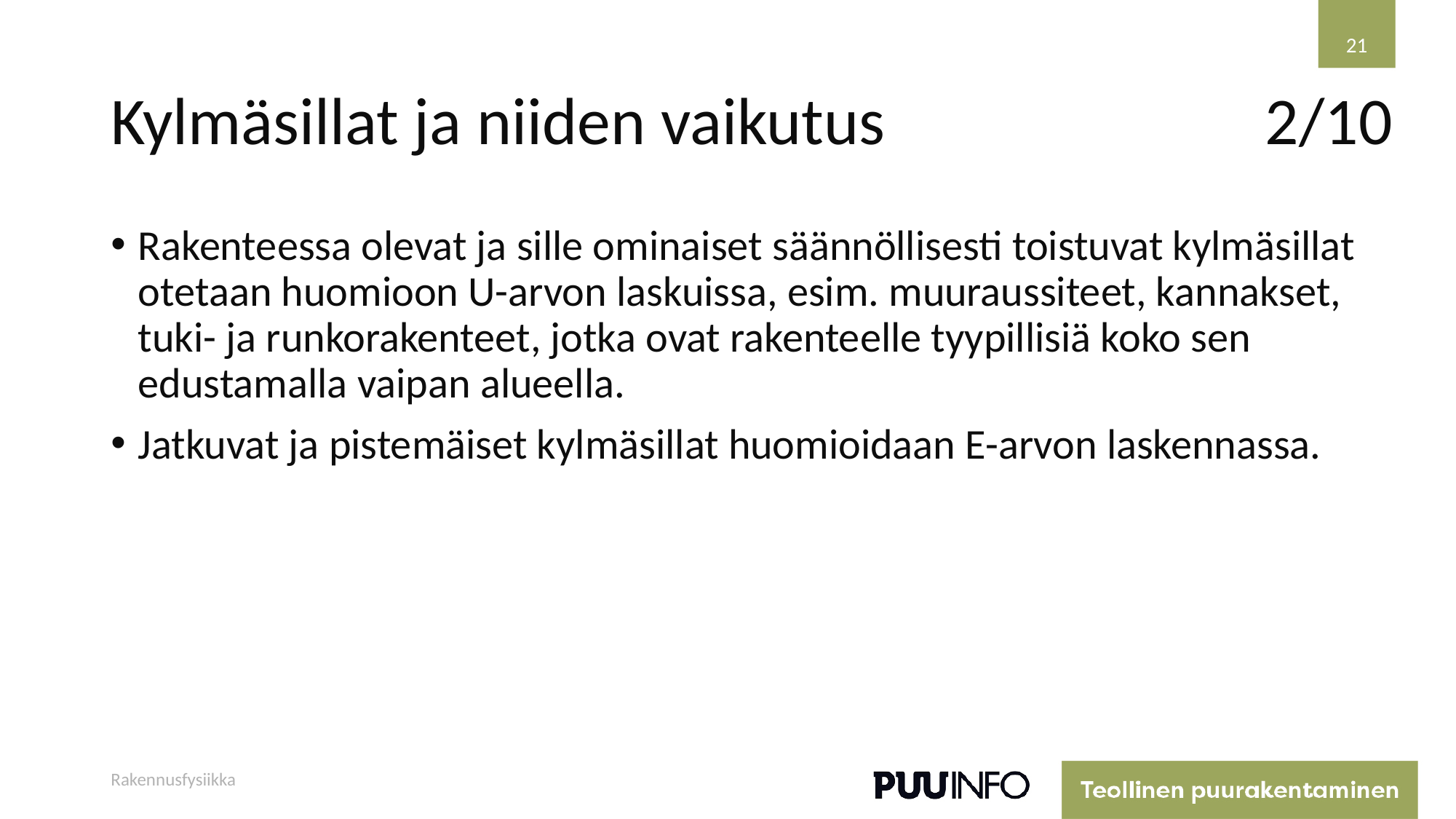

21
# Kylmäsillat ja niiden vaikutus
2/10
Rakenteessa olevat ja sille ominaiset säännöllisesti toistuvat kylmäsillat otetaan huomioon U-arvon laskuissa, esim. muuraussiteet, kannakset, tuki- ja runkorakenteet, jotka ovat rakenteelle tyypillisiä koko sen edustamalla vaipan alueella.
Jatkuvat ja pistemäiset kylmäsillat huomioidaan E-arvon laskennassa.
Rakennusfysiikka